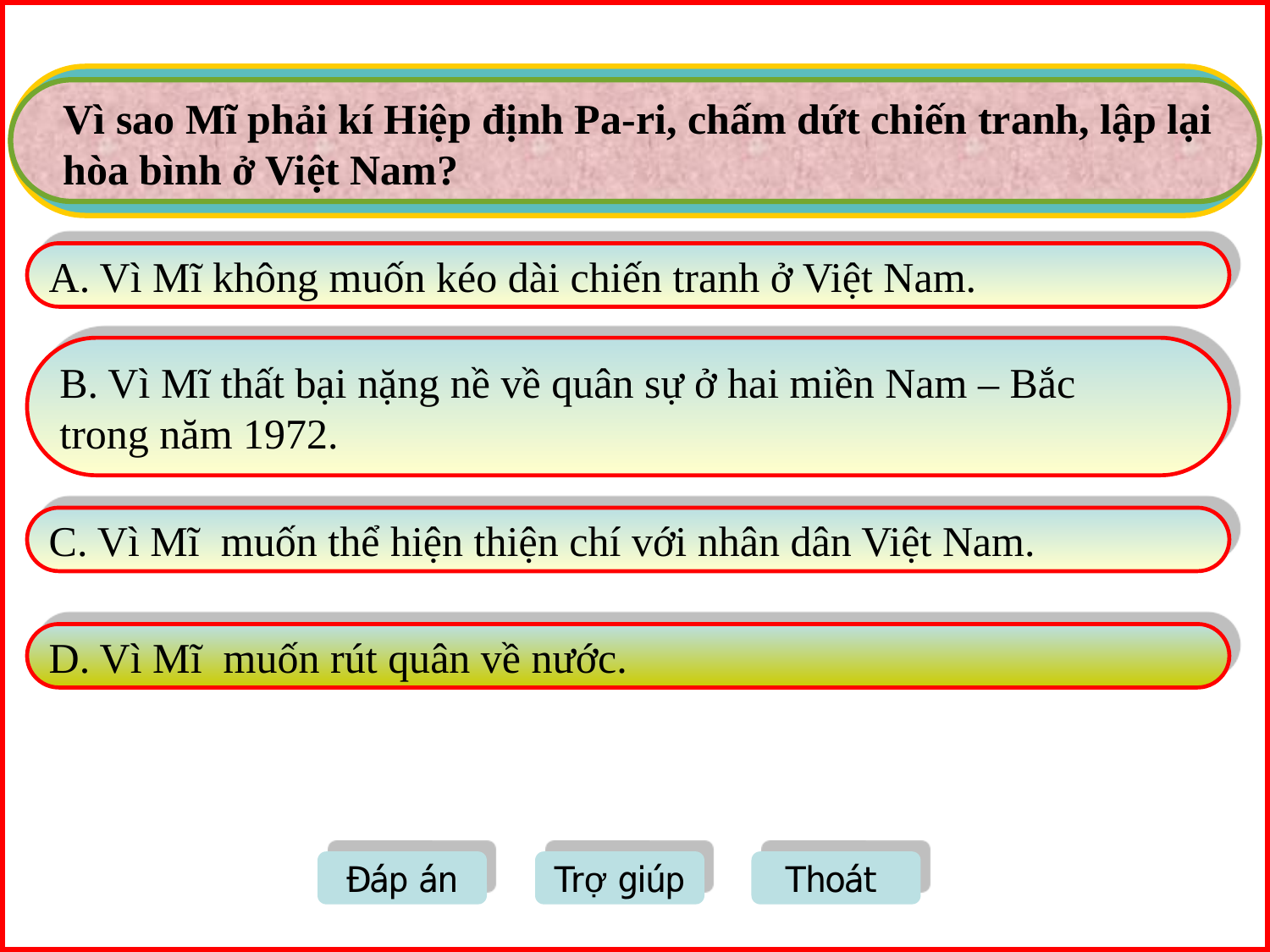

Vì sao Mĩ phải kí Hiệp định Pa-ri, chấm dứt chiến tranh, lập lại hòa bình ở Việt Nam?
A. Vì Mĩ không muốn kéo dài chiến tranh ở Việt Nam.
B. Vì Mĩ thất bại nặng nề về quân sự ở hai miền Nam – Bắc
trong năm 1972.
C. Vì Mĩ  muốn thể hiện thiện chí với nhân dân Việt Nam.
D. Vì Mĩ  muốn rút quân về nước.
Đáp án
Trợ giúp
Thoát